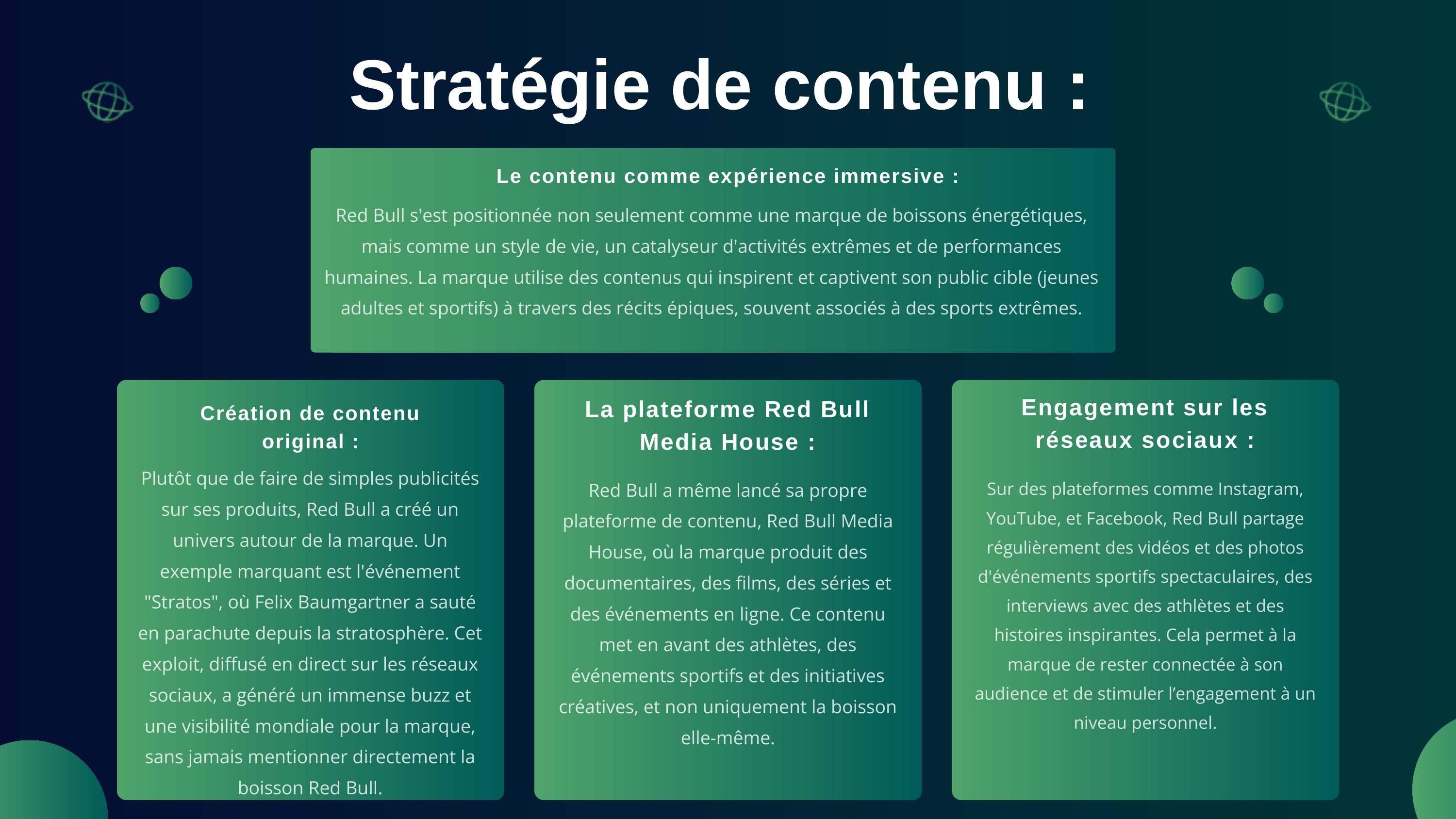

Stratégie de contenu :

Le contenu comme expérience immersive :
Red Bull s'est positionnée non seulement comme une marque de boissons énergétiques, mais comme un style de vie, un catalyseur d'activités extrêmes et de performances humaines. La marque utilise des contenus qui inspirent et captivent son public cible (jeunes adultes et sportifs) à travers des récits épiques, souvent associés à des sports extrêmes.

Engagement sur les réseaux sociaux :
La plateforme Red Bull Media House :
Création de contenu original :
Plutôt que de faire de simples publicités sur ses produits, Red Bull a créé un univers autour de la marque. Un exemple marquant est l'événement "Stratos", où Felix Baumgartner a sauté en parachute depuis la stratosphère. Cet exploit, diffusé en direct sur les réseaux sociaux, a généré un immense buzz et une visibilité mondiale pour la marque, sans jamais mentionner directement la boisson Red Bull.

Sur des plateformes comme Instagram, YouTube, et Facebook, Red Bull partage régulièrement des vidéos et des photos d'événements sportifs spectaculaires, des interviews avec des athlètes et des histoires inspirantes. Cela permet à la marque de rester connectée à son audience et de stimuler l’engagement à un niveau personnel.
Red Bull a même lancé sa propre plateforme de contenu, Red Bull Media House, où la marque produit des documentaires, des films, des séries et des événements en ligne. Ce contenu met en avant des athlètes, des événements sportifs et des initiatives créatives, et non uniquement la boisson elle-même.